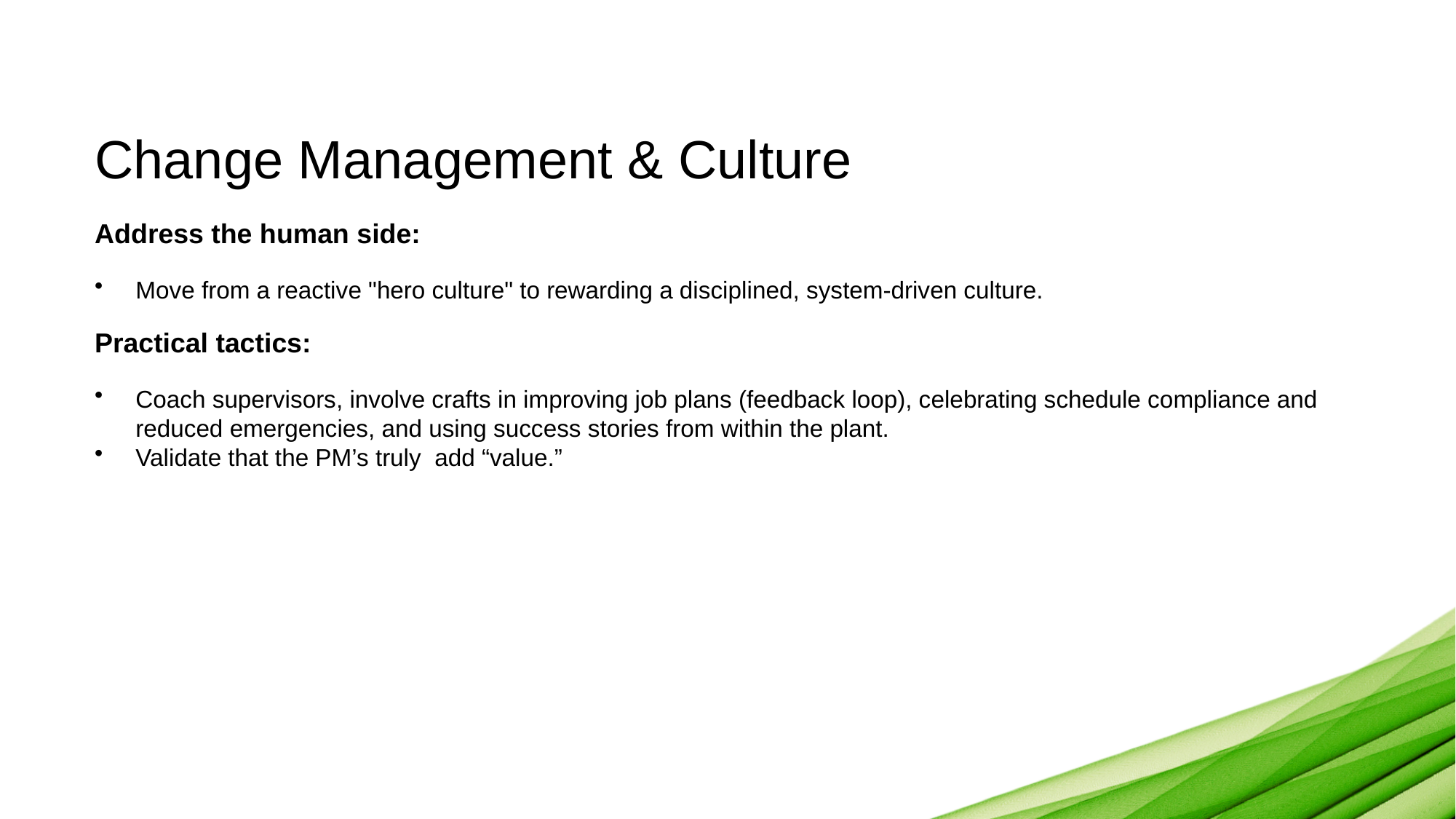

Change Management & Culture
Address the human side:
Move from a reactive "hero culture" to rewarding a disciplined, system-driven culture.
Practical tactics:
Coach supervisors, involve crafts in improving job plans (feedback loop), celebrating schedule compliance and reduced emergencies, and using success stories from within the plant.
Validate that the PM’s truly  add “value.”